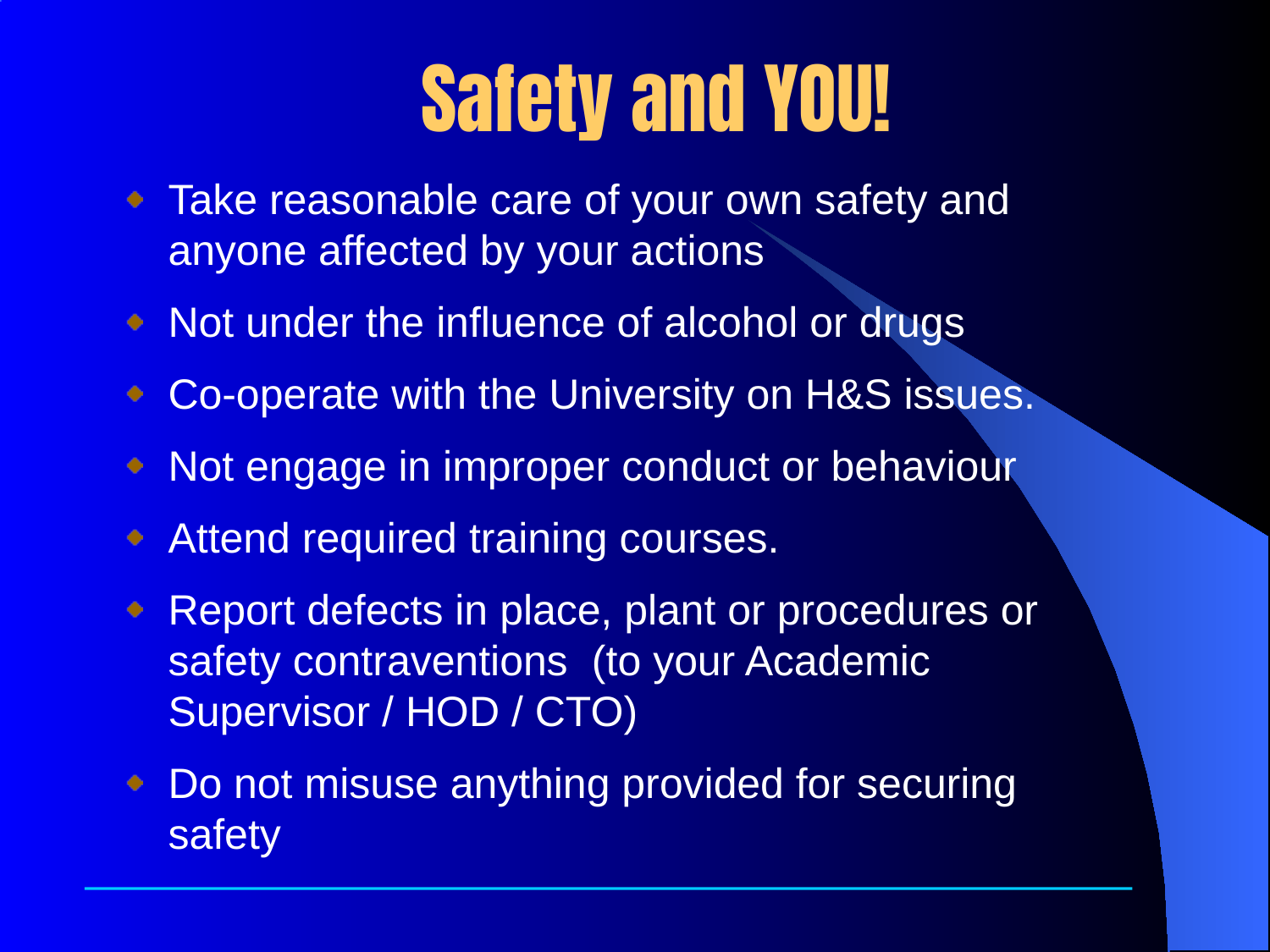

# Safety and YOU!
Take reasonable care of your own safety and anyone affected by your actions
Not under the influence of alcohol or drugs
Co-operate with the University on H&S issues.
Not engage in improper conduct or behaviour
Attend required training courses.
Report defects in place, plant or procedures or safety contraventions  (to your Academic Supervisor / HOD / CTO)
Do not misuse anything provided for securing safety